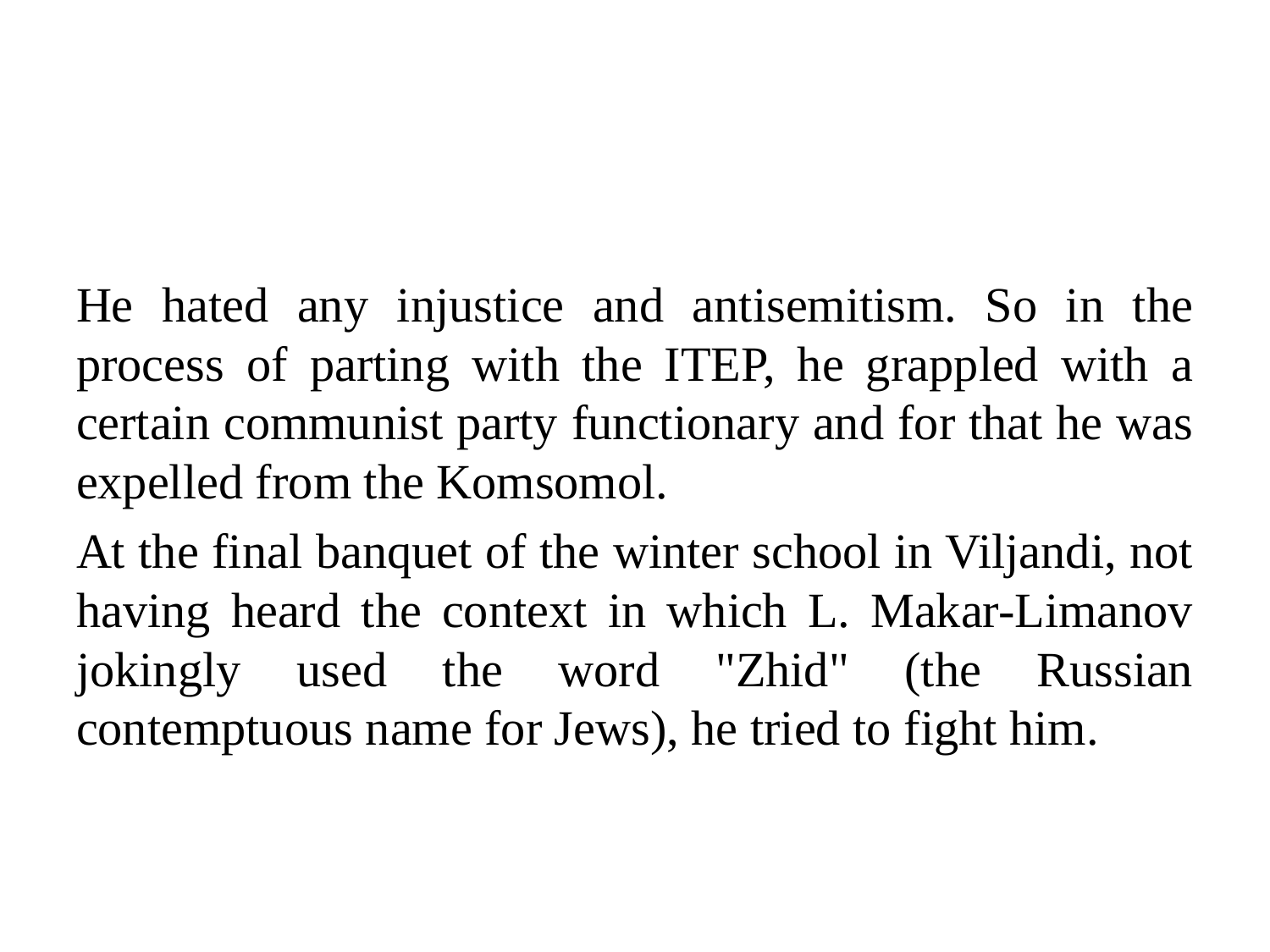

#
He hated any injustice and antisemitism. So in the process of parting with the ITEP, he grappled with a certain communist party functionary and for that he was expelled from the Komsomol.
At the final banquet of the winter school in Viljandi, not having heard the context in which L. Makar-Limanov jokingly used the word "Zhid" (the Russian contemptuous name for Jews), he tried to fight him.